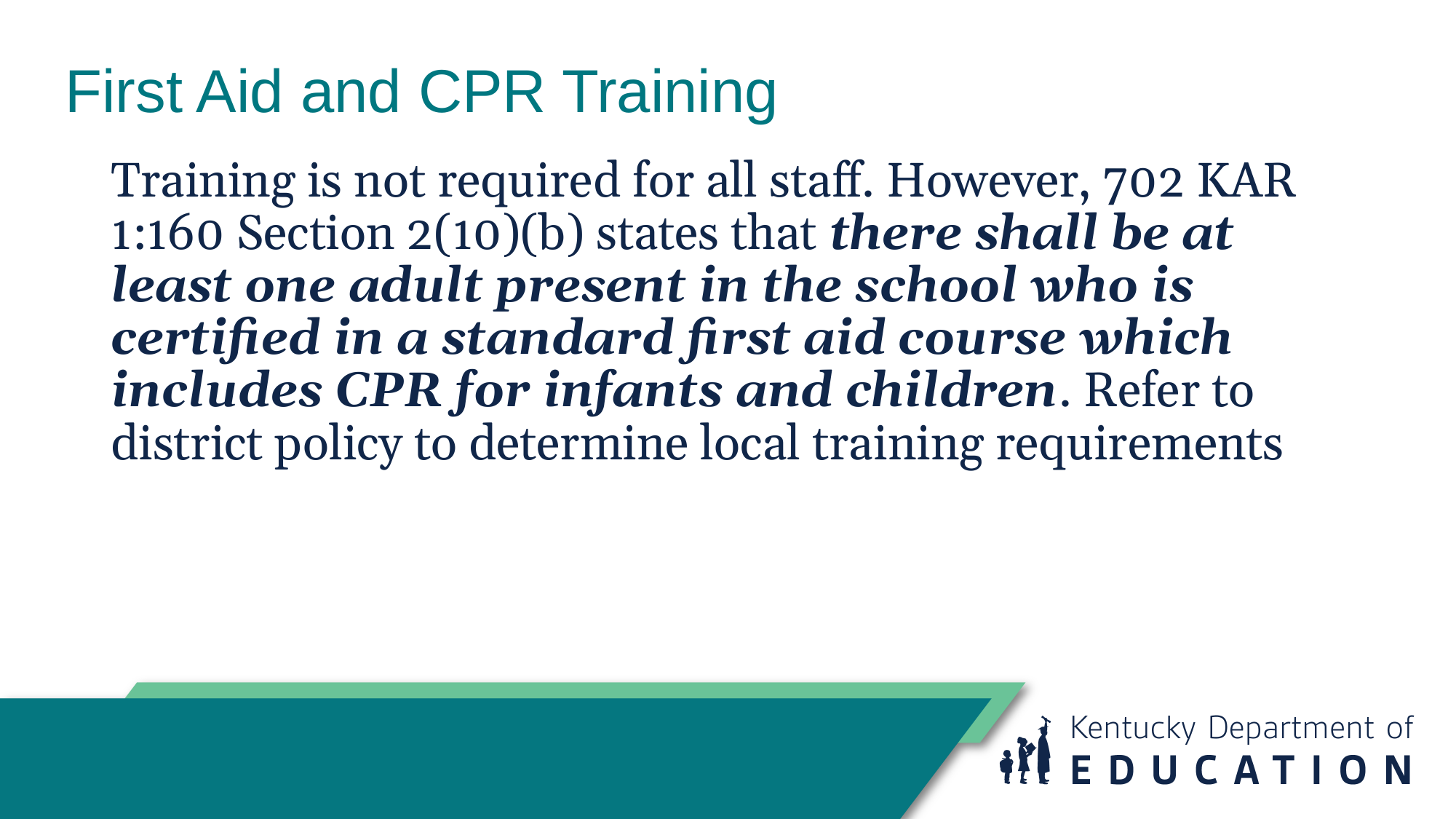

# First Aid and CPR Training
Training is not required for all staff. However, 702 KAR 1:160 Section 2(10)(b) states that there shall be at least one adult present in the school who is certified in a standard first aid course which includes CPR for infants and children. Refer to district policy to determine local training requirements